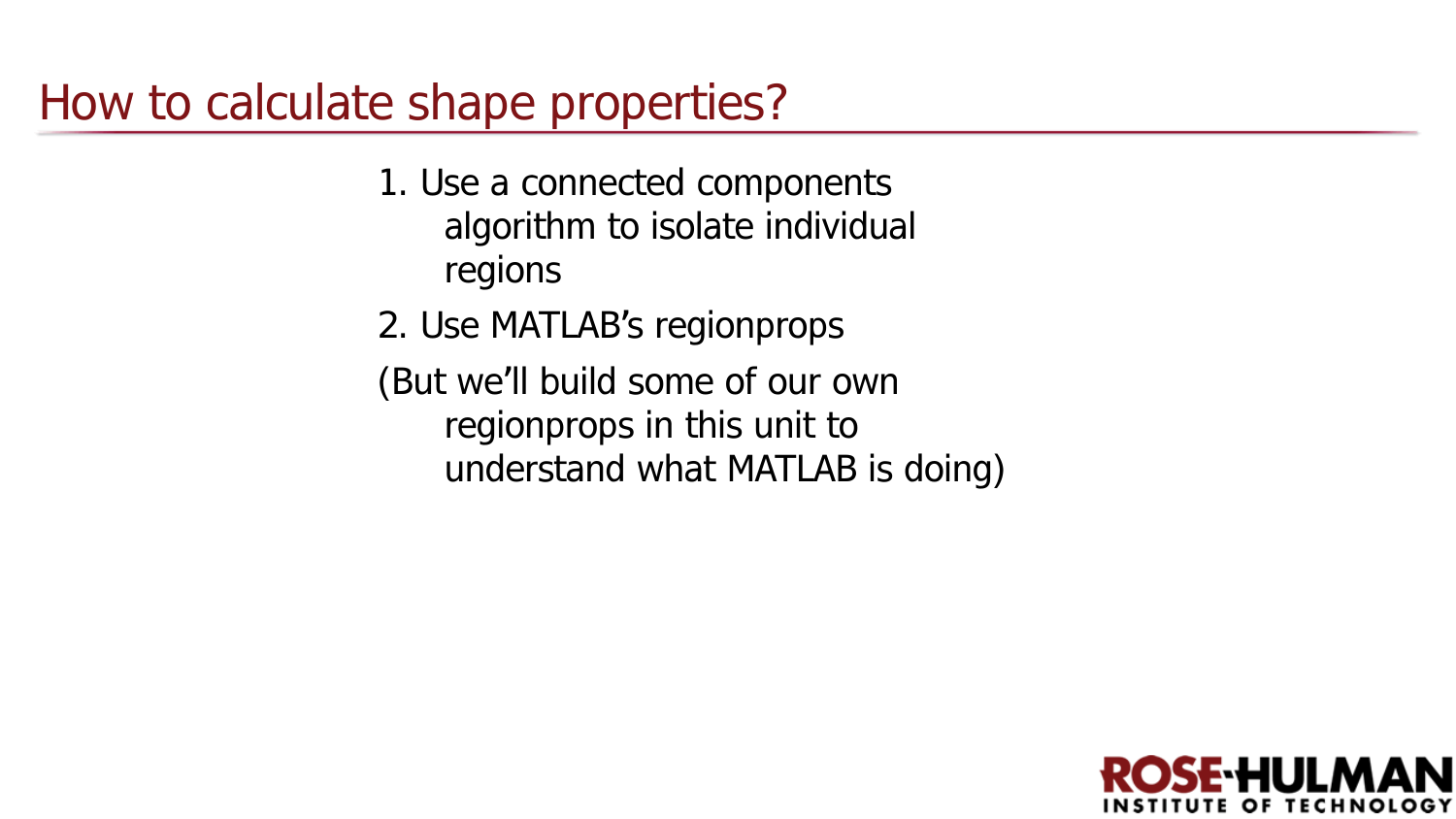

# How to calculate shape properties?
1. Use a connected components algorithm to isolate individual regions
2. Use MATLAB’s regionprops
(But we’ll build some of our own regionprops in this unit to understand what MATLAB is doing)